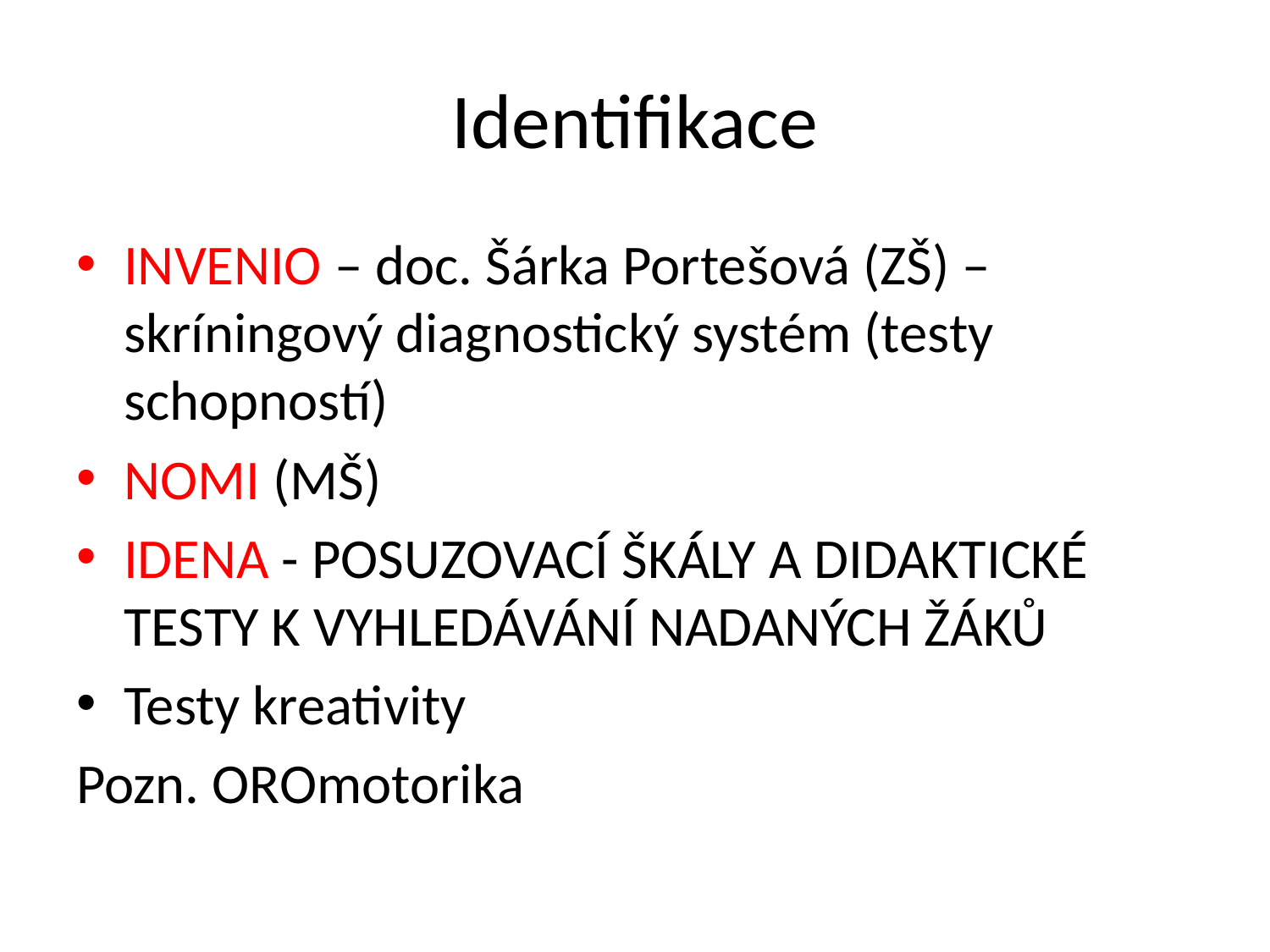

# Identifikace
INVENIO – doc. Šárka Portešová (ZŠ) – skríningový diagnostický systém (testy schopností)
NOMI (MŠ)
IDENA - POSUZOVACÍ ŠKÁLY A DIDAKTICKÉ TESTY K VYHLEDÁVÁNÍ NADANÝCH ŽÁKŮ
Testy kreativity
Pozn. OROmotorika